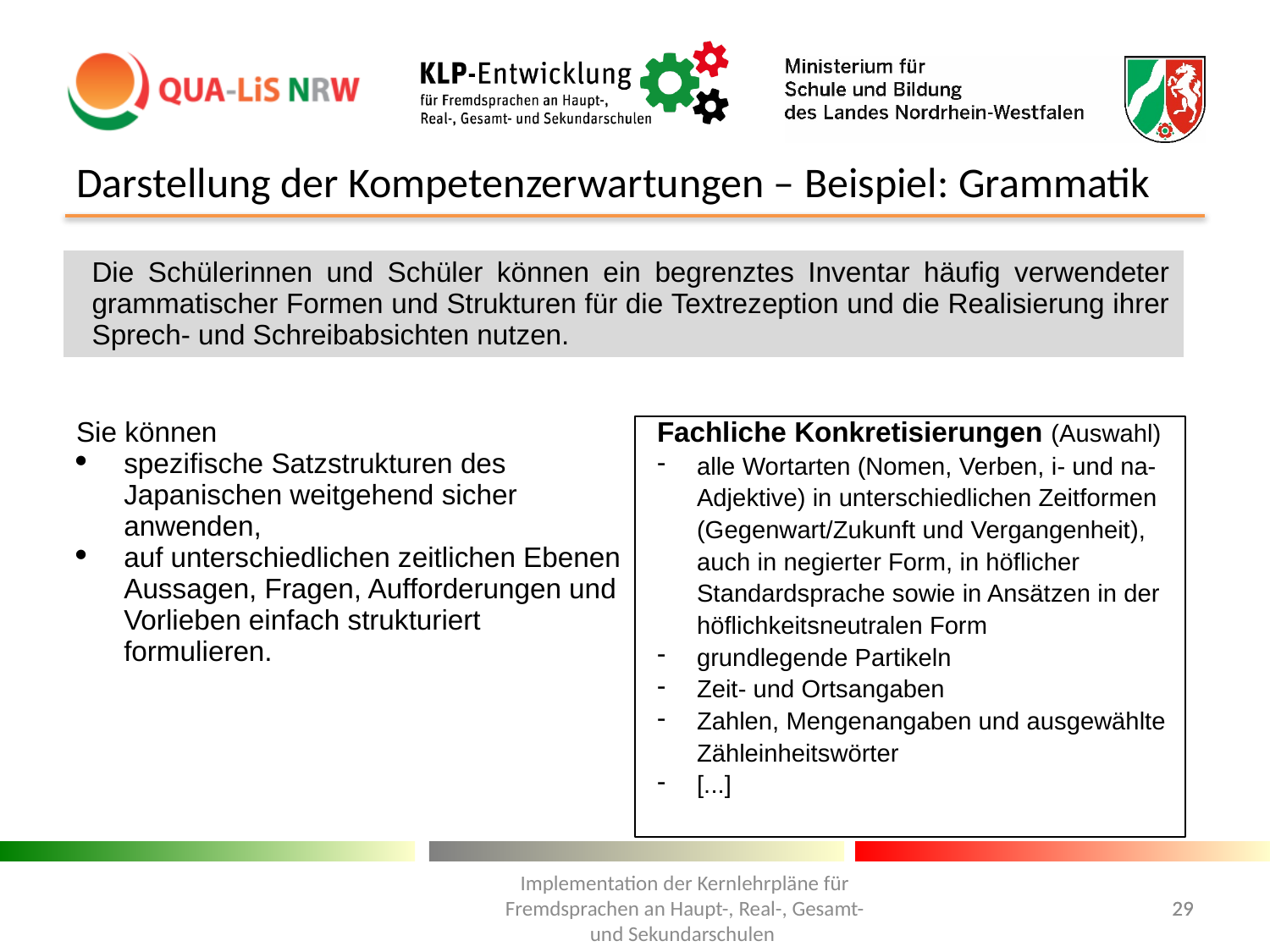

# Darstellung der Kompetenzerwartungen – Beispiel: Grammatik
| Die Schülerinnen und Schüler können ein begrenztes Inventar häufig verwendeter grammatischer Formen und Strukturen für die Textrezeption und die Realisierung ihrer Sprech- und Schreibabsichten nutzen. |  |
| --- | --- |
|  |  |
| Sie können spezifische Satzstrukturen des Japanischen weitgehend sicher anwenden, auf unterschiedlichen zeitlichen Ebenen Aussagen, Fragen, Aufforderungen und Vorlieben einfach strukturiert formulieren. | Fachliche Konkretisierungen (Auswahl) alle Wortarten (Nomen, Verben, i- und na-Adjektive) in unterschiedlichen Zeitformen (Gegenwart/Zukunft und Vergangenheit), auch in negierter Form, in höflicher Standardsprache sowie in Ansätzen in der höflichkeitsneutralen Form grundlegende Partikeln Zeit- und Ortsangaben Zahlen, Mengenangaben und ausgewählte Zähleinheitswörter [...] |

Implementation der Kernlehrpläne für Fremdsprachen an Haupt-, Real-, Gesamt- und Sekundarschulen
29
29